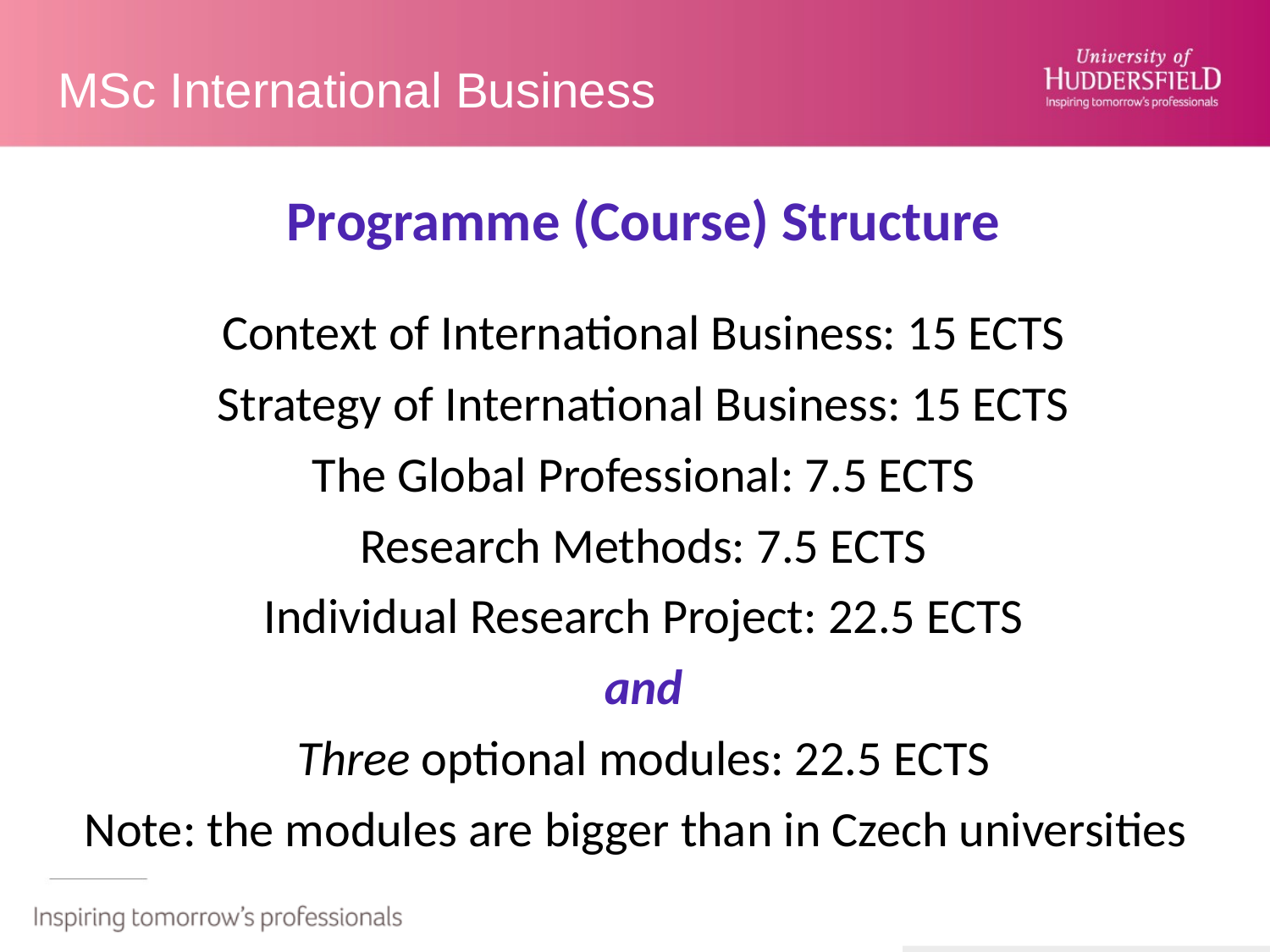

# MSc International Business
Programme (Course) Structure

Context of International Business: 15 ECTS
Strategy of International Business: 15 ECTS
The Global Professional: 7.5 ECTS
Research Methods: 7.5 ECTS
Individual Research Project: 22.5 ECTS
and
Three optional modules: 22.5 ECTS
Note: the modules are bigger than in Czech universities